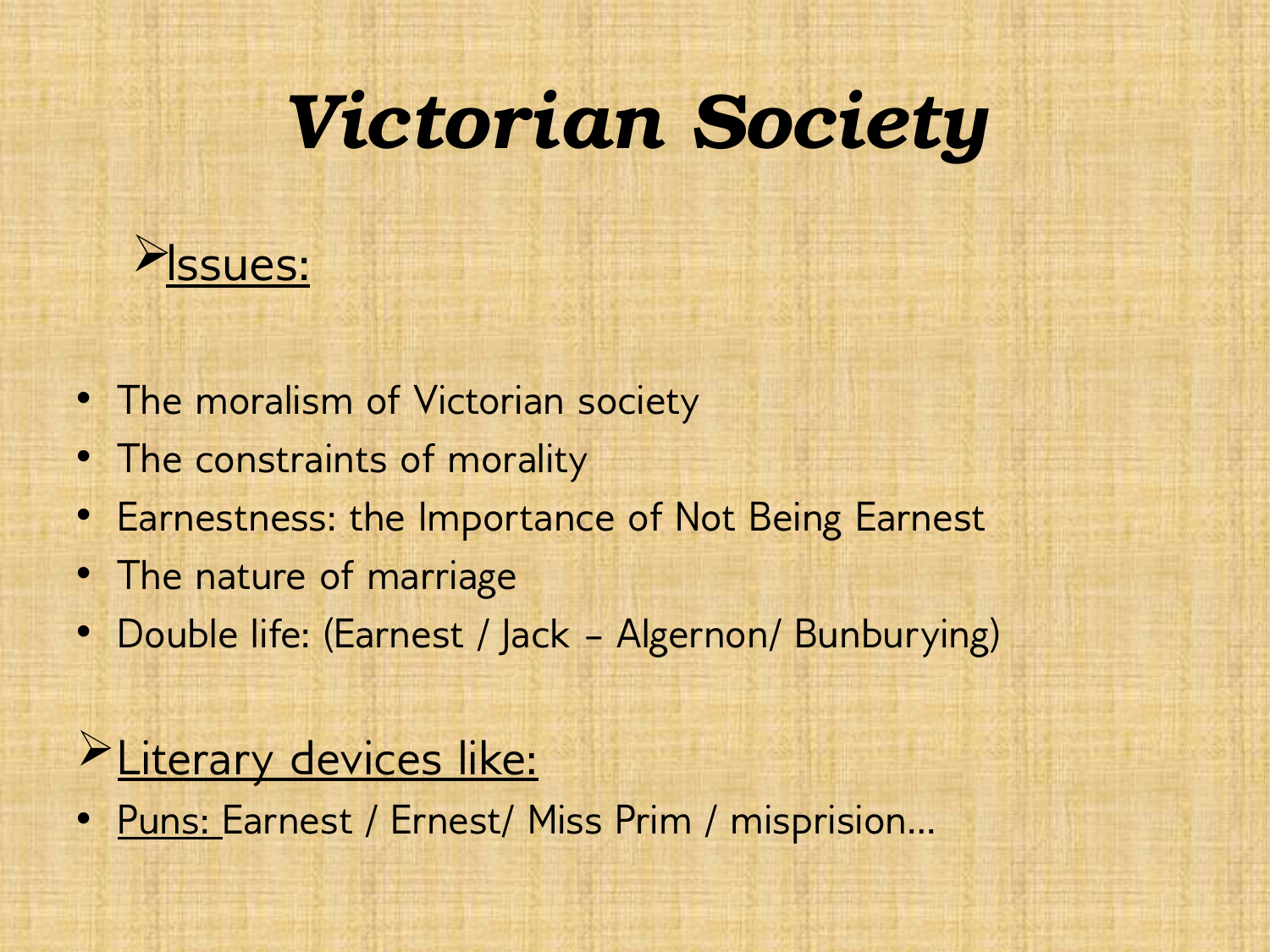

# Victorian Society
Issues:

The moralism of Victorian society
The constraints of morality
Earnestness: the Importance of Not Being Earnest
The nature of marriage
Double life: (Earnest / Jack – Algernon/ Bunburying)

Literary devices like:
Puns: Earnest / Ernest/ Miss Prim / misprision…